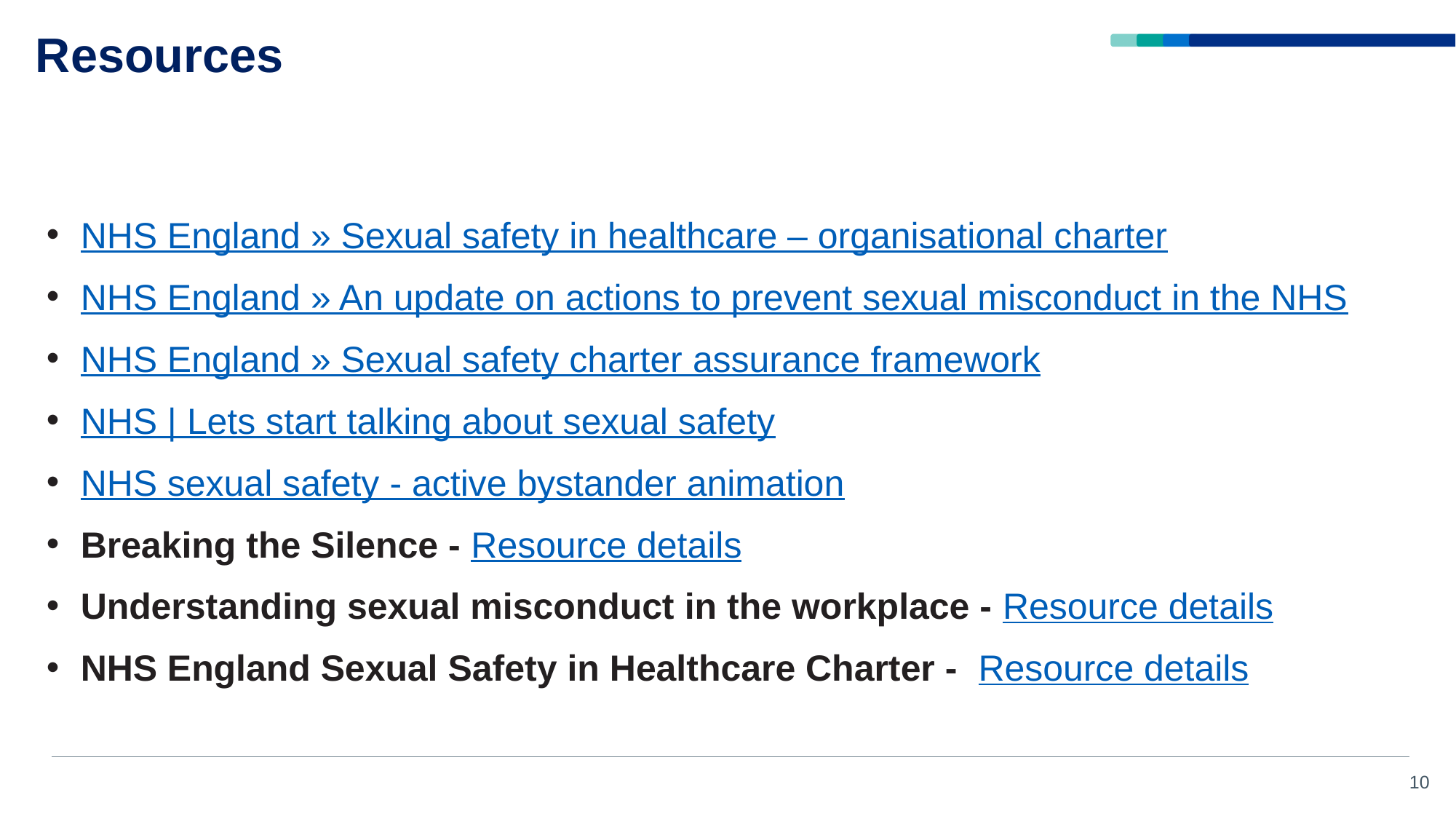

# Resources

NHS England » Sexual safety in healthcare – organisational charter
NHS England » An update on actions to prevent sexual misconduct in the NHS
NHS England » Sexual safety charter assurance framework
NHS | Lets start talking about sexual safety
NHS sexual safety - active bystander animation
Breaking the Silence - Resource details
Understanding sexual misconduct in the workplace - Resource details
NHS England Sexual Safety in Healthcare Charter -  Resource details